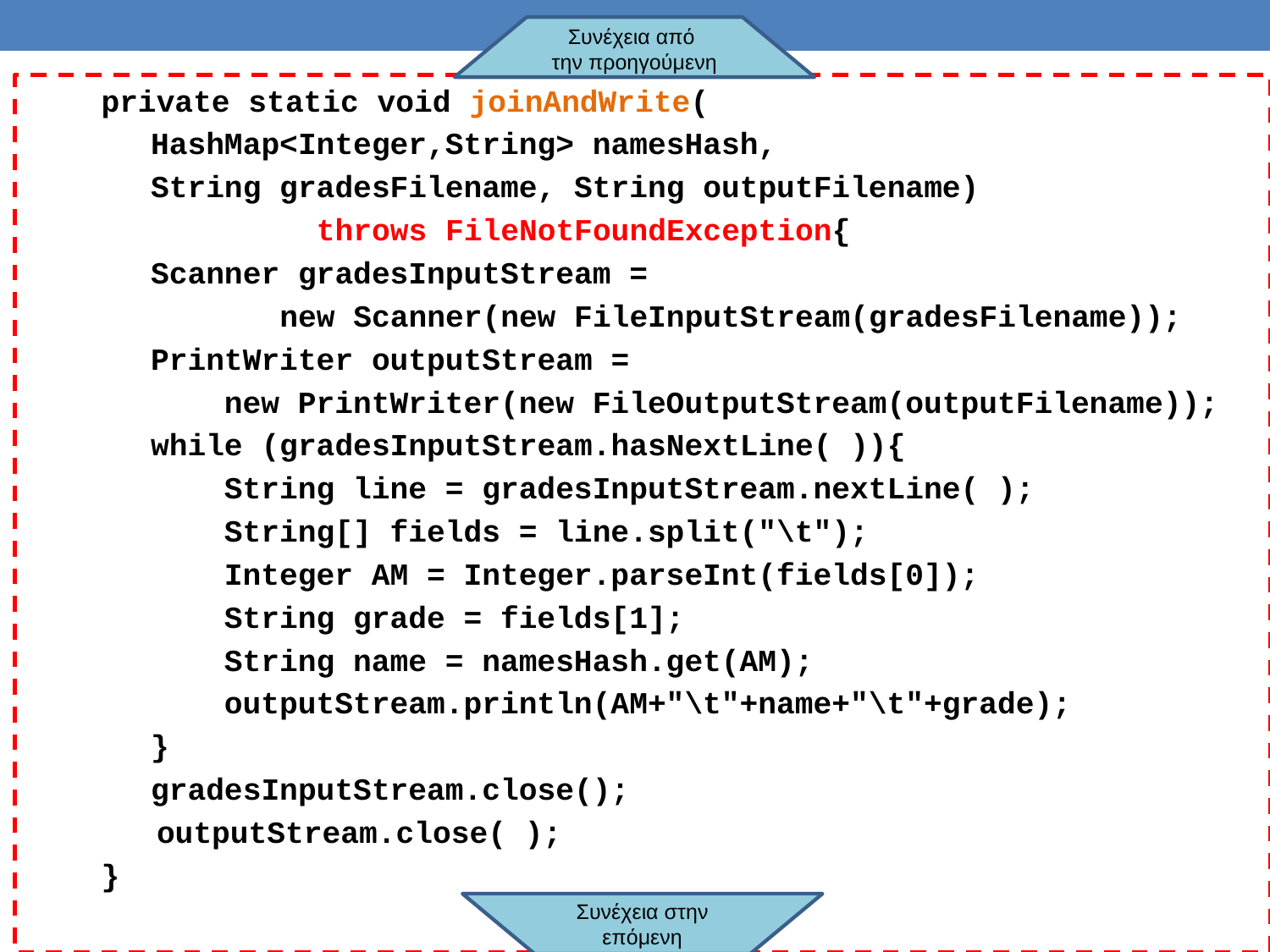

Συνέχεια από
την προηγούμενη

    private static void joinAndWrite(
		HashMap<Integer,String> namesHash,
		String gradesFilename, String outputFilename)
				         throws FileNotFoundException{
	Scanner gradesInputStream =
	       new Scanner(new FileInputStream(gradesFilename));
	PrintWriter outputStream =
	    new PrintWriter(new FileOutputStream(outputFilename));
	while (gradesInputStream.hasNextLine( )){
	    String line = gradesInputStream.nextLine( );
	    String[] fields = line.split("\t");
	    Integer AM = Integer.parseInt(fields[0]);
	    String grade = fields[1];
	    String name = namesHash.get(AM);
	    outputStream.println(AM+"\t"+name+"\t"+grade);
	}
	gradesInputStream.close();
       outputStream.close( );
    }
Συνέχεια στην επόμενη